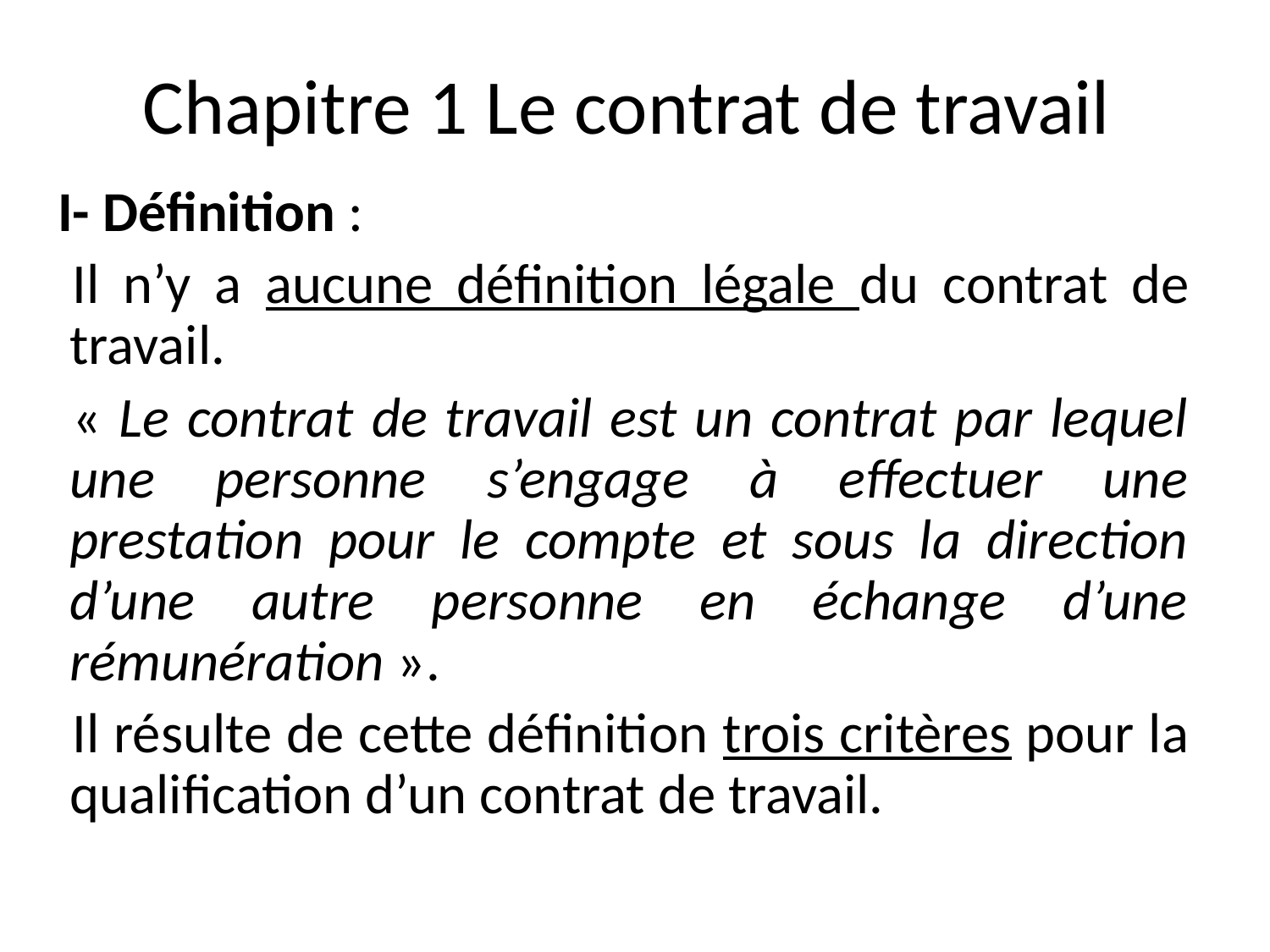

# Chapitre 1 Le contrat de travail
I- Définition :
Il n’y a aucune définition légale du contrat de travail.
« Le contrat de travail est un contrat par lequel une personne s’engage à effectuer une prestation pour le compte et sous la direction d’une autre personne en échange d’une rémunération ».
Il résulte de cette définition trois critères pour la qualification d’un contrat de travail.